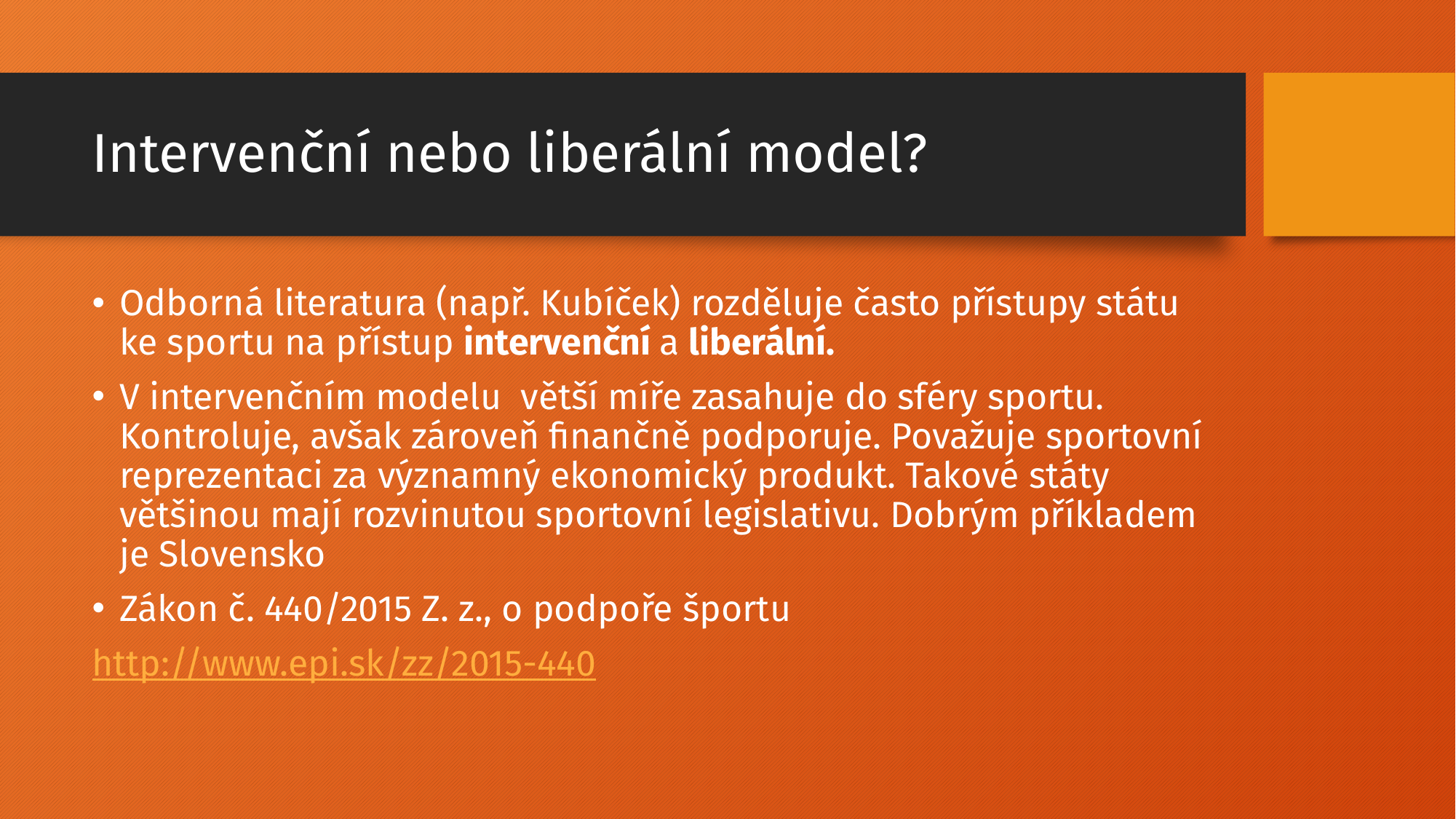

# Intervenční nebo liberální model?
Odborná literatura (např. Kubíček) rozděluje často přístupy státu ke sportu na přístup intervenční a liberální.
V intervenčním modelu  větší míře zasahuje do sféry sportu. Kontroluje, avšak zároveň finančně podporuje. Považuje sportovní reprezentaci za významný ekonomický produkt. Takové státy většinou mají rozvinutou sportovní legislativu. Dobrým příkladem je Slovensko
Zákon č. 440/2015 Z. z., o podpoře športu
http://www.epi.sk/zz/2015-440